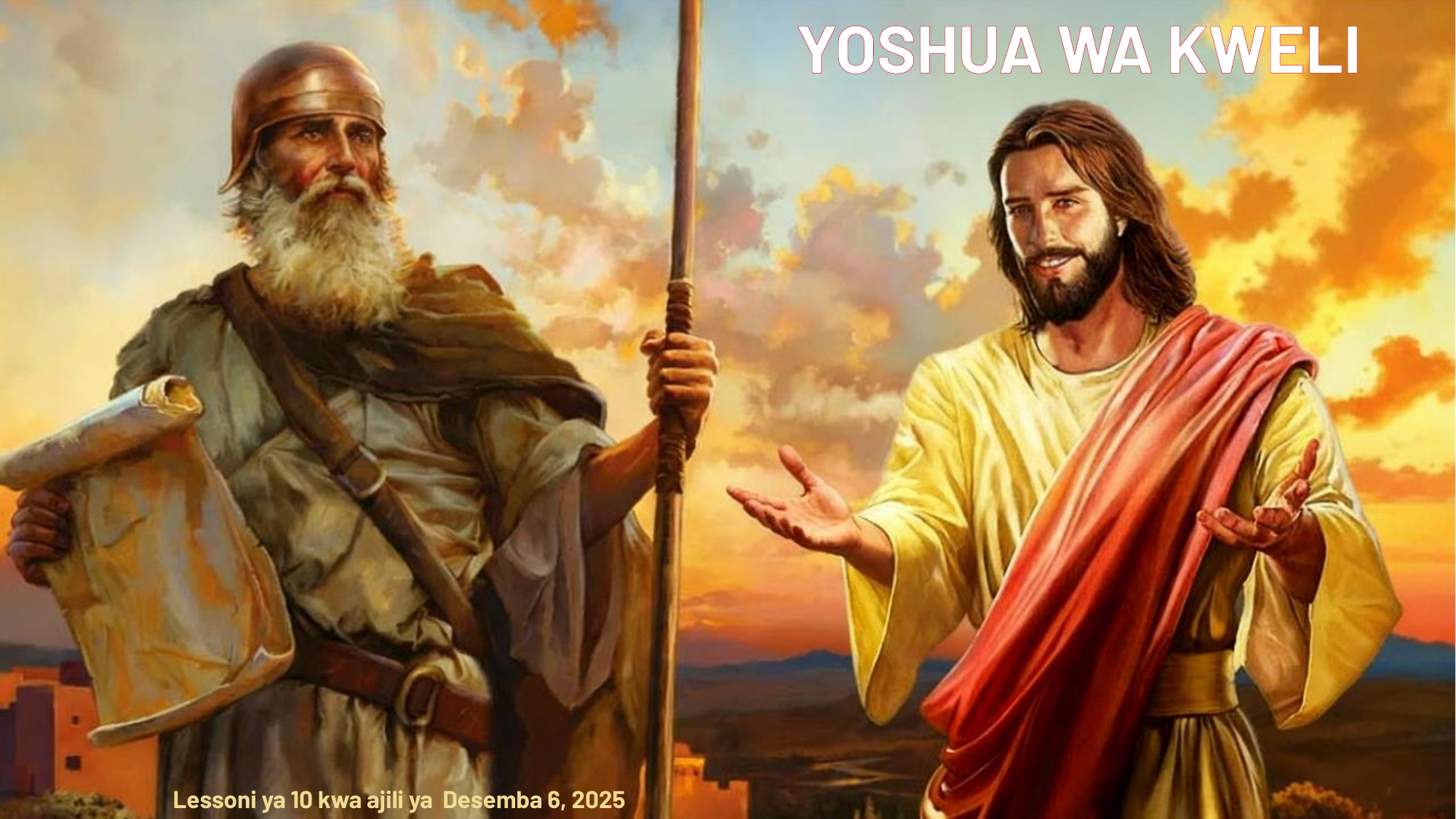

YOSHUA WA KWELI
Lessoni ya 10 kwa ajili ya  Desemba 6, 2025